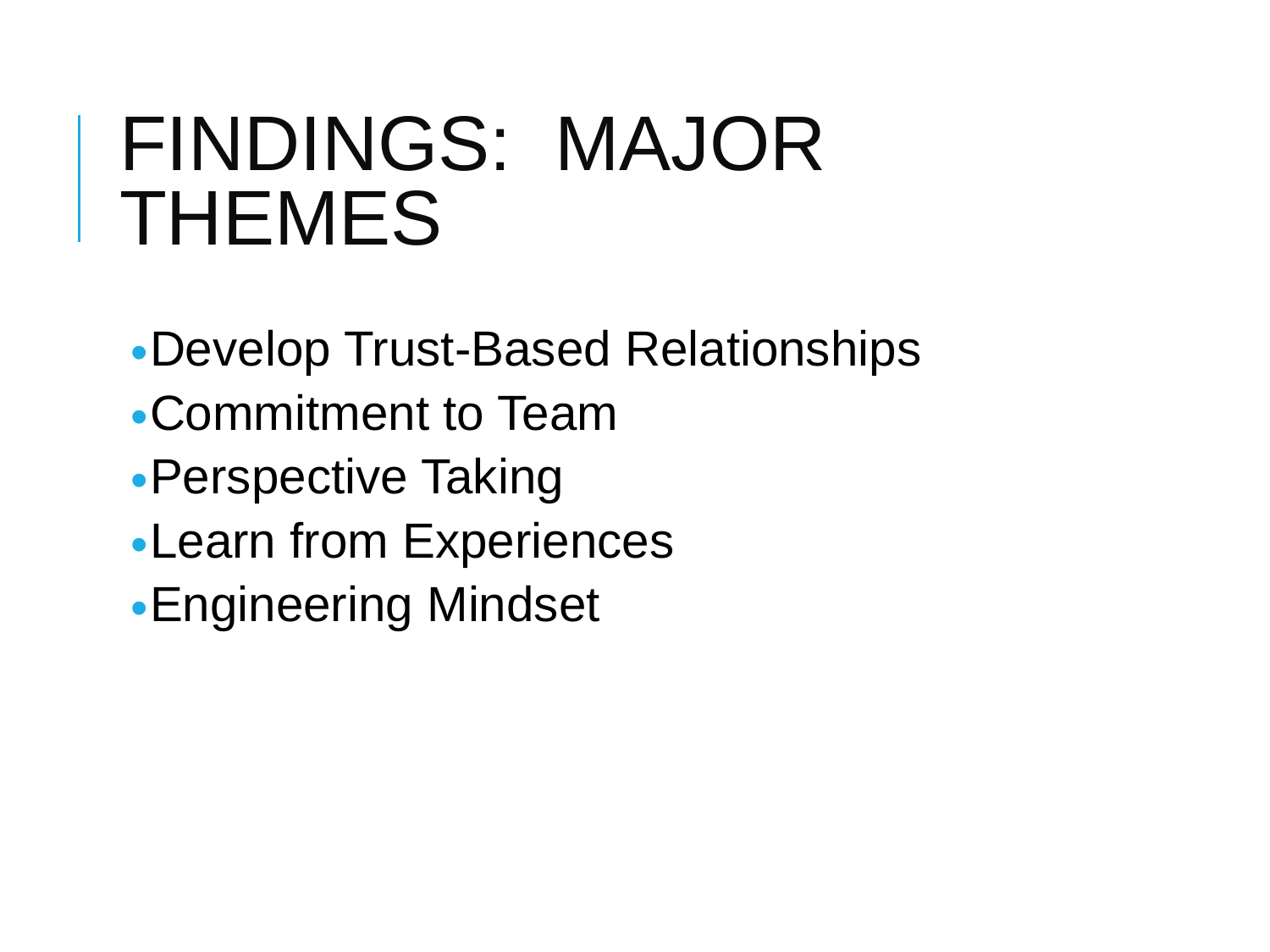

# FINDINGS:  MAJOR THEMES
Develop Trust-Based Relationships
Commitment to Team
Perspective Taking
Learn from Experiences
Engineering Mindset